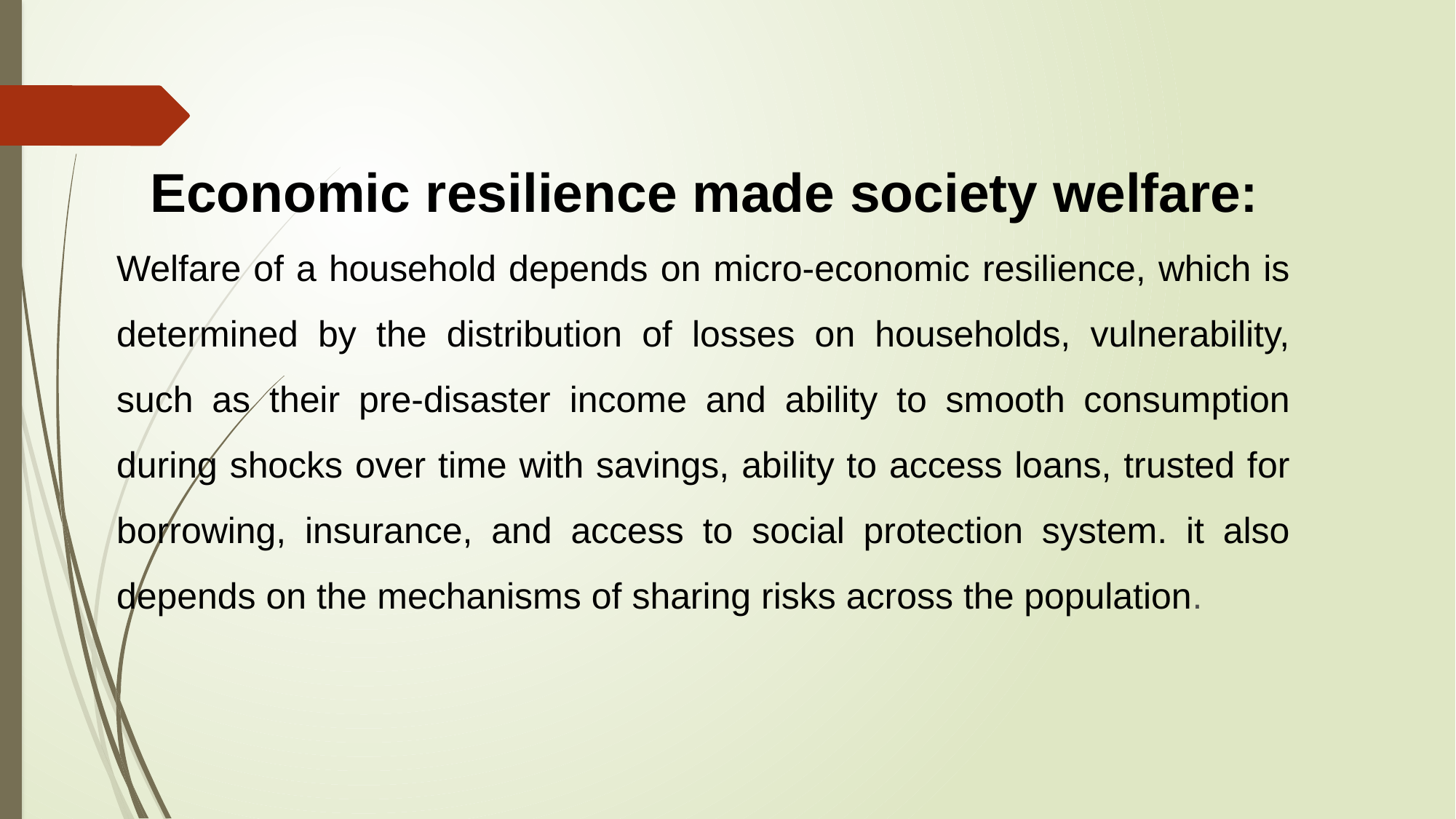

Economic resilience made society welfare:
Welfare of a household depends on micro-economic resilience, which is determined by the distribution of losses on households, vulnerability, such as their pre-disaster income and ability to smooth consumption during shocks over time with savings, ability to access loans, trusted for borrowing, insurance, and access to social protection system. it also depends on the mechanisms of sharing risks across the population.